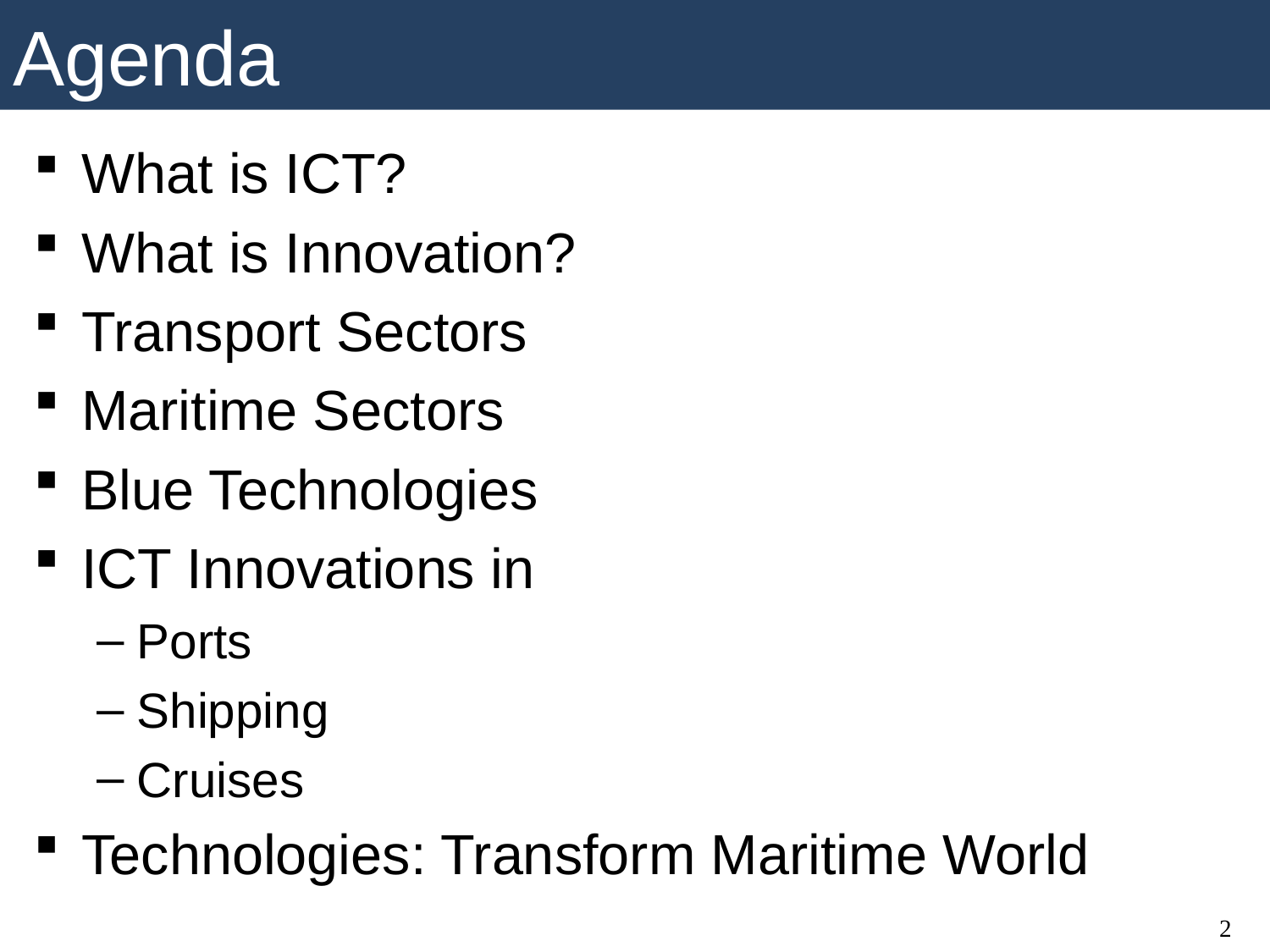

# Agenda
What is ICT?
What is Innovation?
Transport Sectors
Maritime Sectors
Blue Technologies
ICT Innovations in
Ports
Shipping
Cruises
Technologies: Transform Maritime World
2